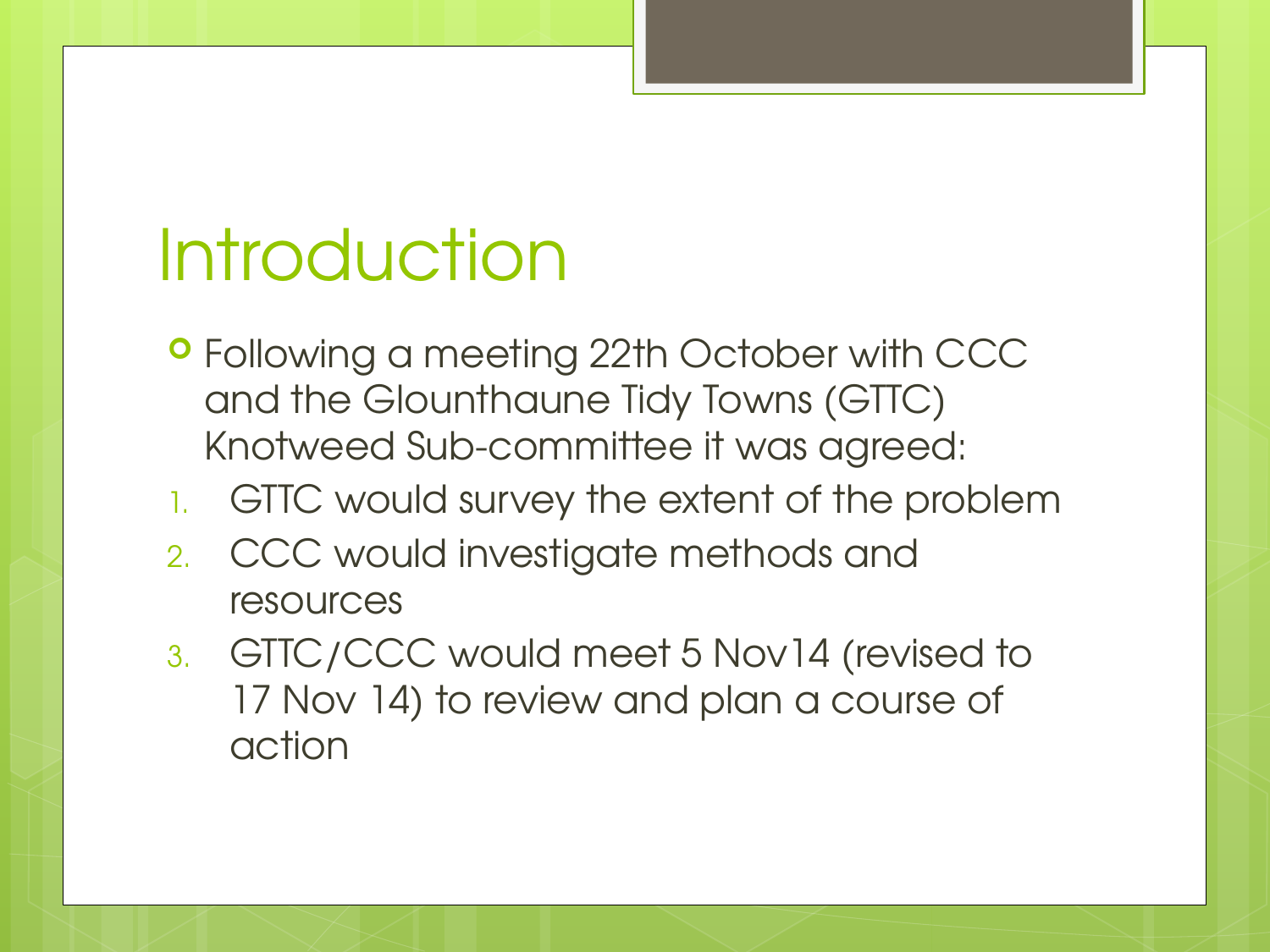

# Introduction
Following a meeting 22th October with CCC and the Glounthaune Tidy Towns (GTTC) Knotweed Sub-committee it was agreed:
GTTC would survey the extent of the problem
CCC would investigate methods and resources
GTTC/CCC would meet 5 Nov14 (revised to 17 Nov 14) to review and plan a course of action